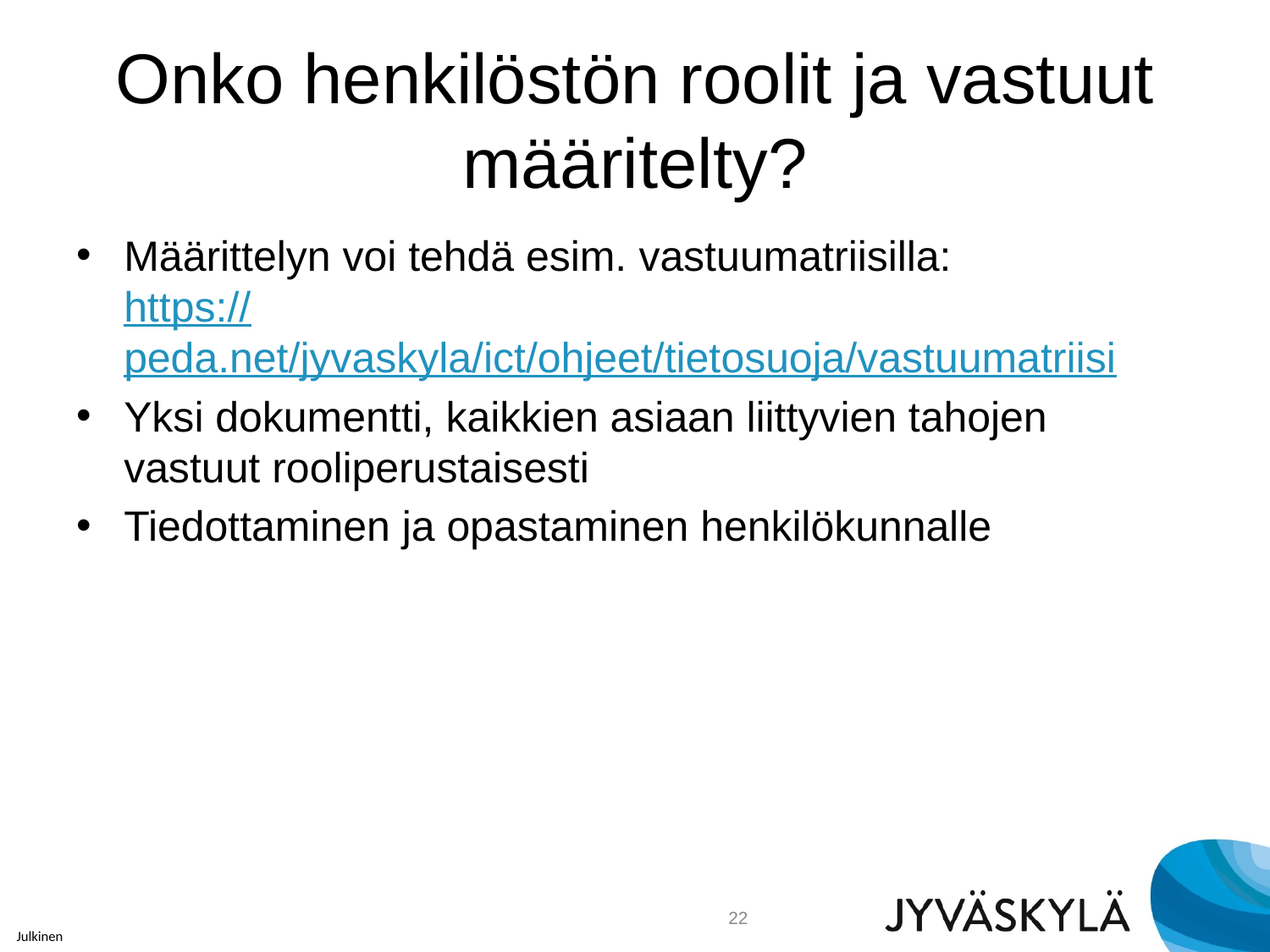

# Onko henkilöstön roolit ja vastuut määritelty?
Määrittelyn voi tehdä esim. vastuumatriisilla:
https://peda.net/jyvaskyla/ict/ohjeet/tietosuoja/vastuumatriisi
Yksi dokumentti, kaikkien asiaan liittyvien tahojen vastuut rooliperustaisesti
Tiedottaminen ja opastaminen henkilökunnalle

22